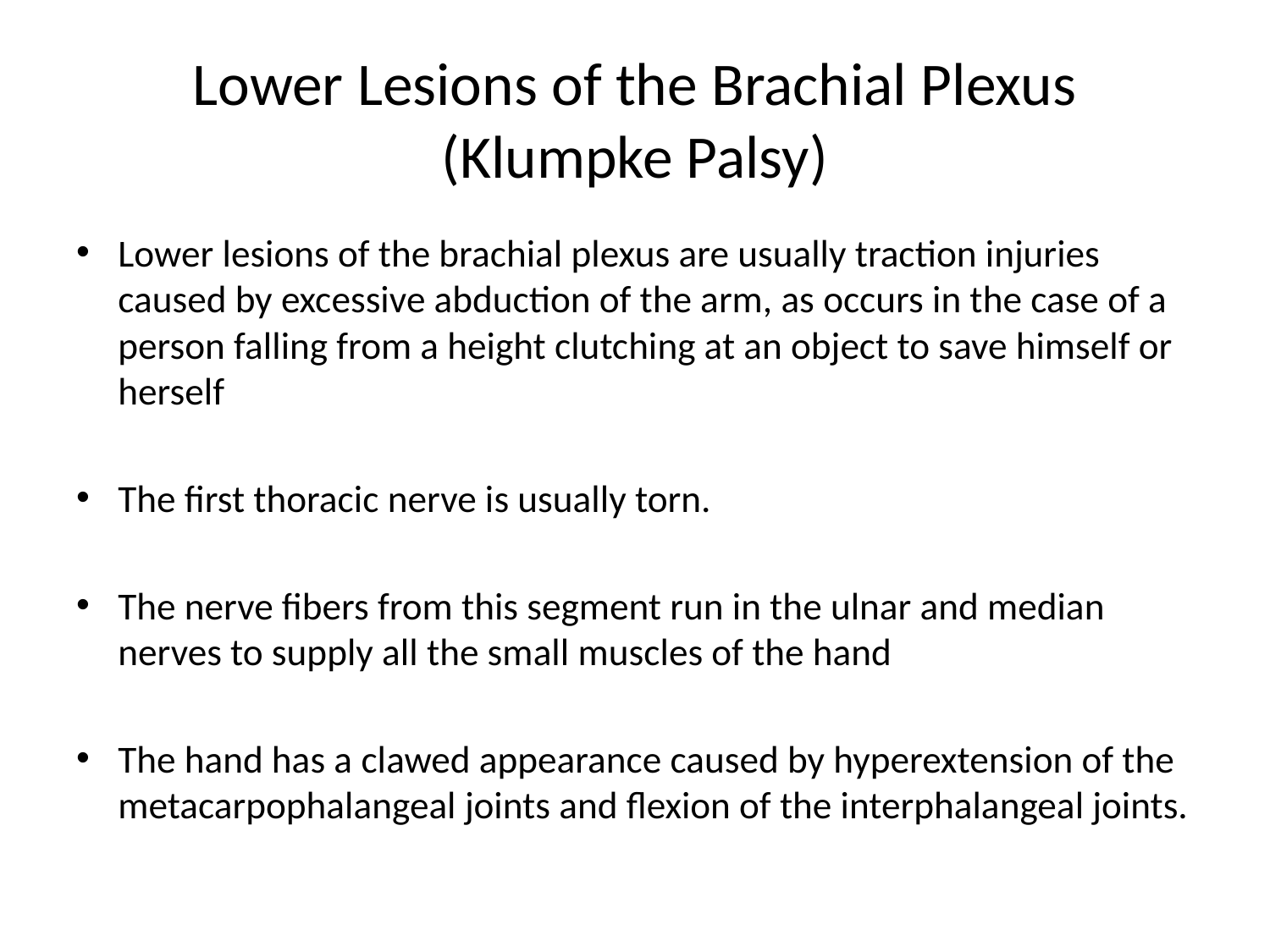

# Lower Lesions of the Brachial Plexus (Klumpke Palsy)
Lower lesions of the brachial plexus are usually traction injuries caused by excessive abduction of the arm, as occurs in the case of a person falling from a height clutching at an object to save himself or herself

The first thoracic nerve is usually torn.

The nerve fibers from this segment run in the ulnar and median nerves to supply all the small muscles of the hand

The hand has a clawed appearance caused by hyperextension of the metacarpophalangeal joints and flexion of the interphalangeal joints.